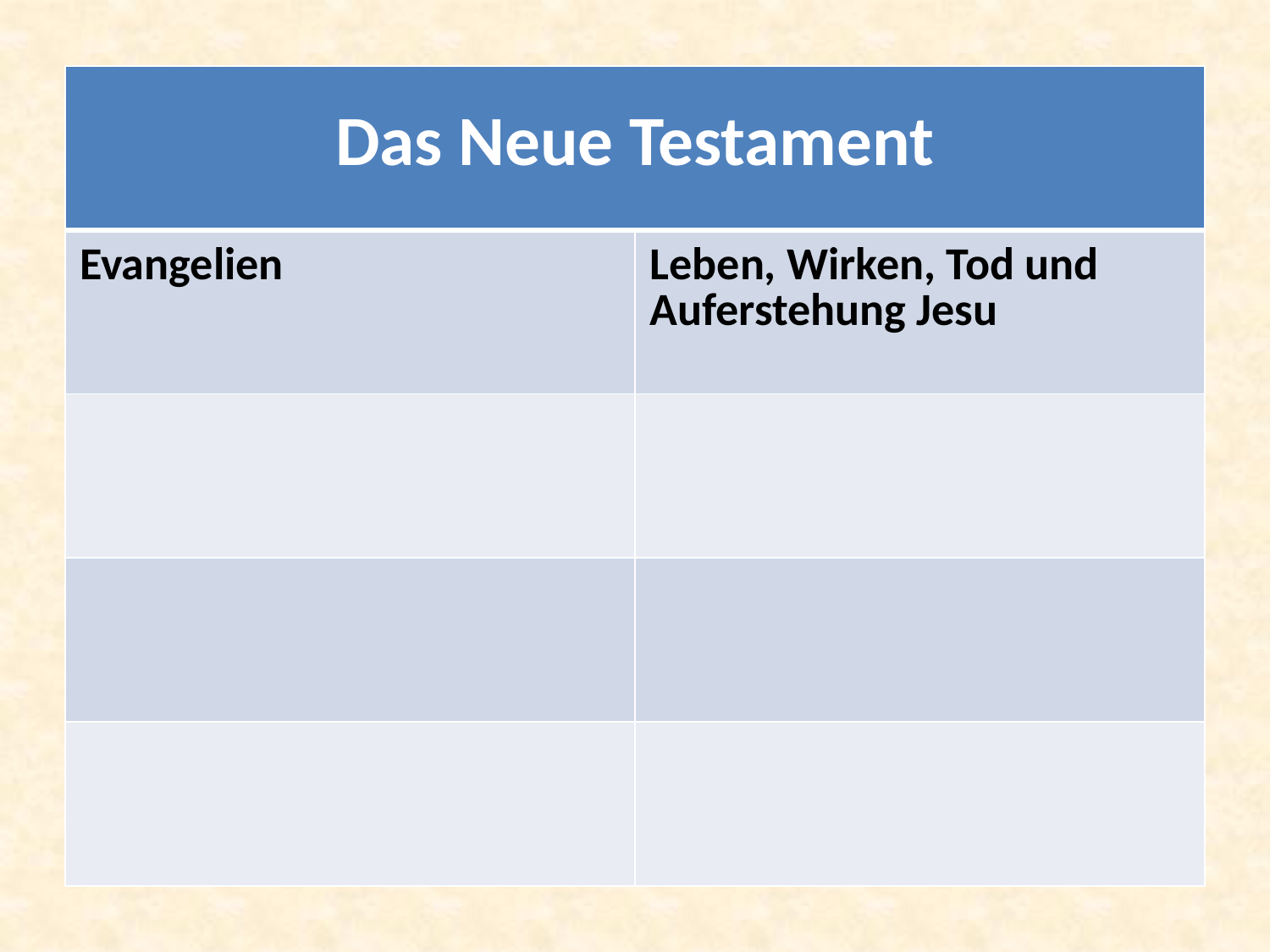

| Das Neue Testament |  |
| --- | --- |
| Evangelien | Leben, Wirken, Tod und Auferstehung Jesu |
|  |  |
|  |  |
|  |  |